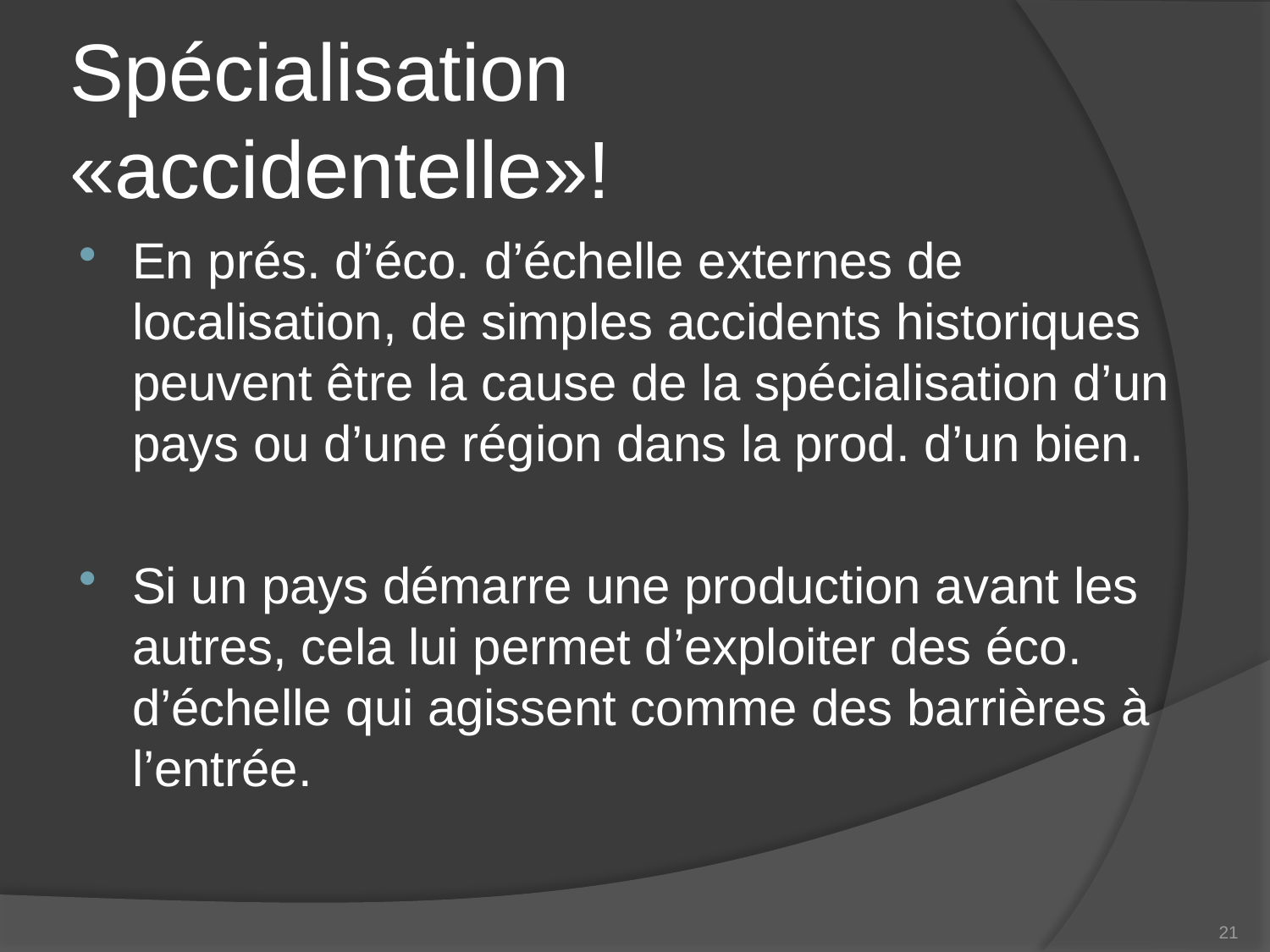

# Spécialisation «accidentelle»!
En prés. d’éco. d’échelle externes de localisation, de simples accidents historiques peuvent être la cause de la spécialisation d’un pays ou d’une région dans la prod. d’un bien.

Si un pays démarre une production avant les autres, cela lui permet d’exploiter des éco. d’échelle qui agissent comme des barrières à l’entrée.

21